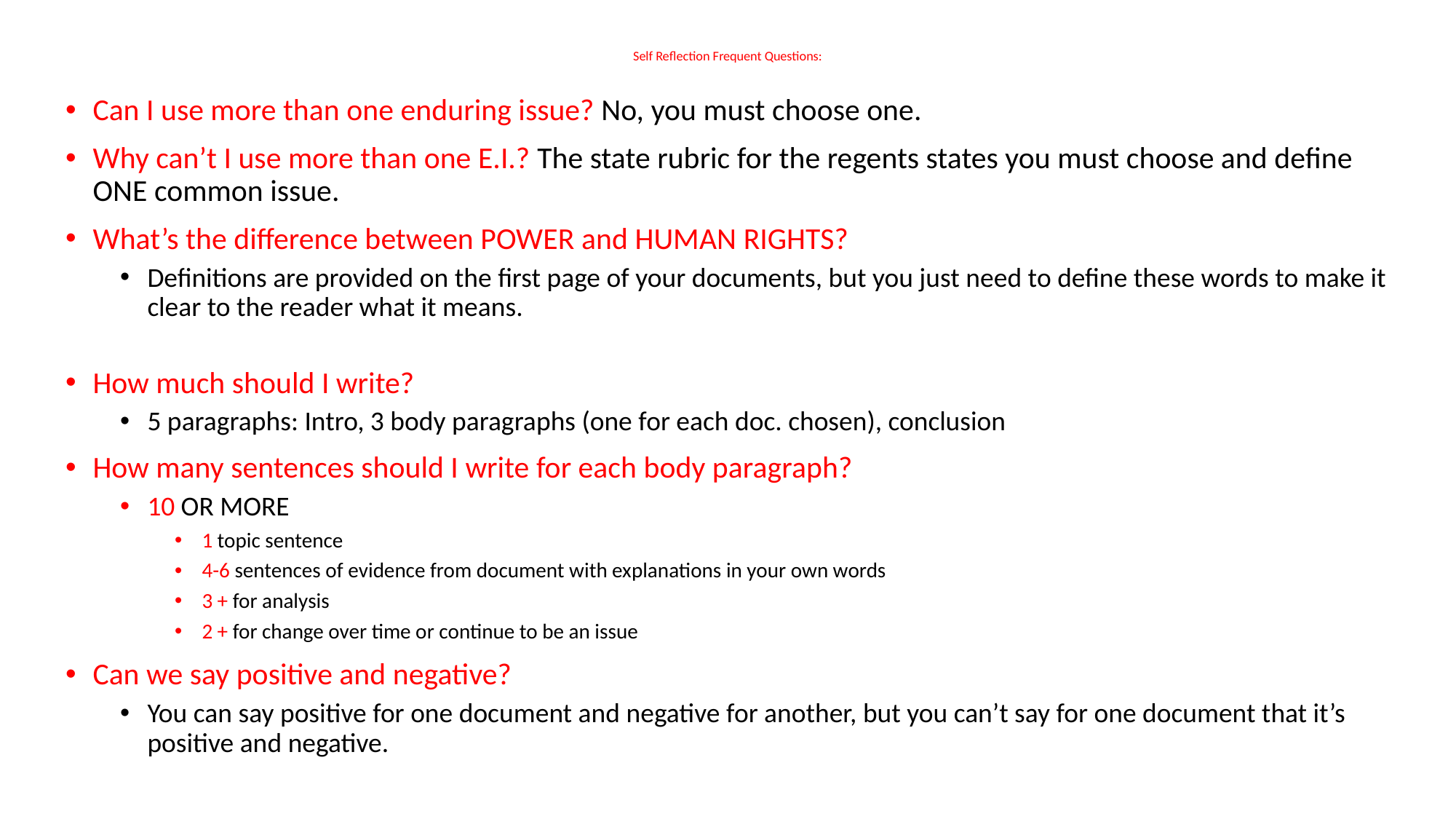

# Self Reflection Frequent Questions:
Can I use more than one enduring issue? No, you must choose one.
Why can’t I use more than one E.I.? The state rubric for the regents states you must choose and define ONE common issue.
What’s the difference between POWER and HUMAN RIGHTS?
Definitions are provided on the first page of your documents, but you just need to define these words to make it clear to the reader what it means.
How much should I write?
5 paragraphs: Intro, 3 body paragraphs (one for each doc. chosen), conclusion
How many sentences should I write for each body paragraph?
10 OR MORE
1 topic sentence
4-6 sentences of evidence from document with explanations in your own words
3 + for analysis
2 + for change over time or continue to be an issue
Can we say positive and negative?
You can say positive for one document and negative for another, but you can’t say for one document that it’s positive and negative.